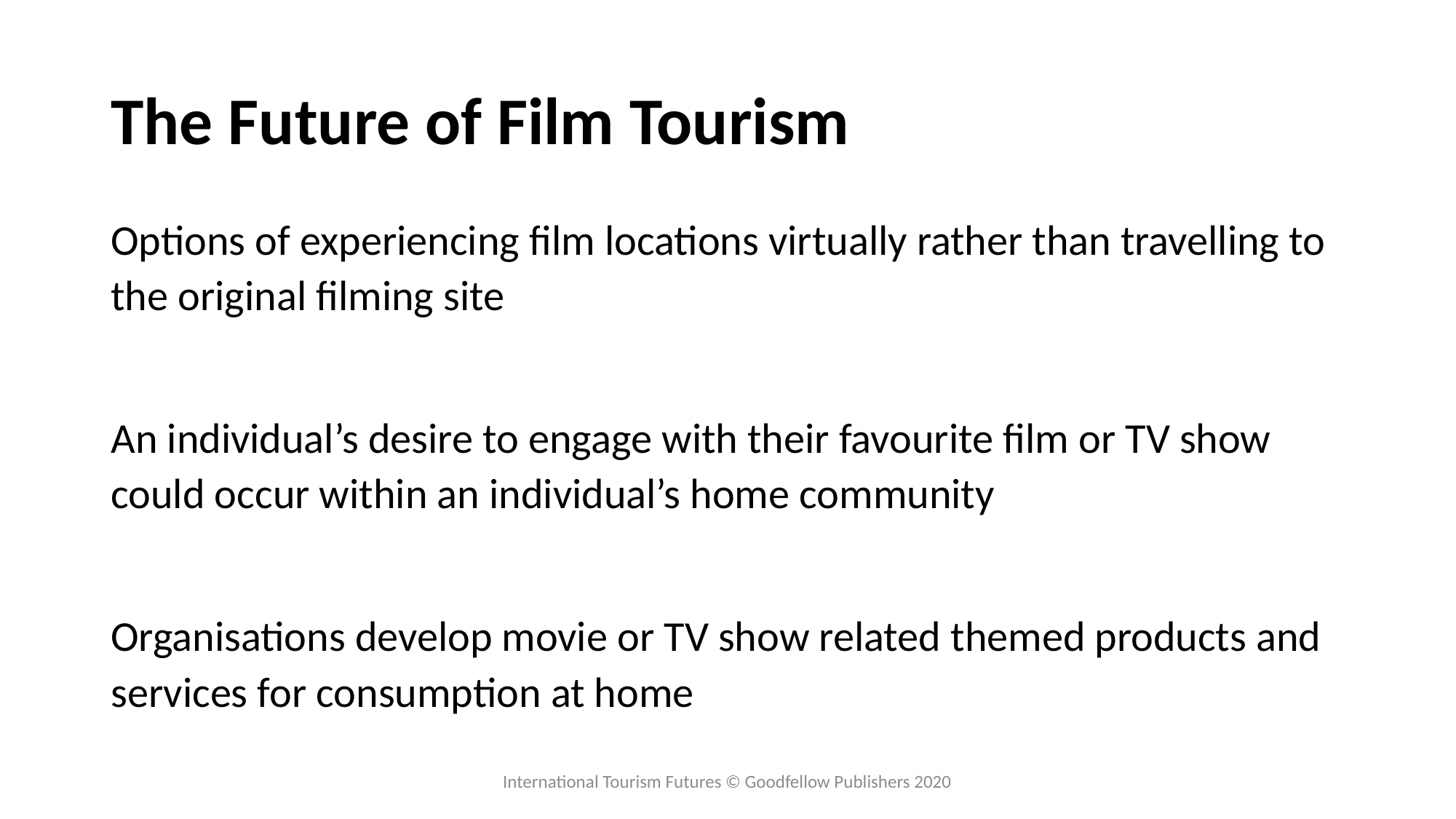

# The Future of Film Tourism
Options of experiencing film locations virtually rather than travelling to the original filming site

An individual’s desire to engage with their favourite film or TV show could occur within an individual’s home community

Organisations develop movie or TV show related themed products and services for consumption at home
International Tourism Futures © Goodfellow Publishers 2020